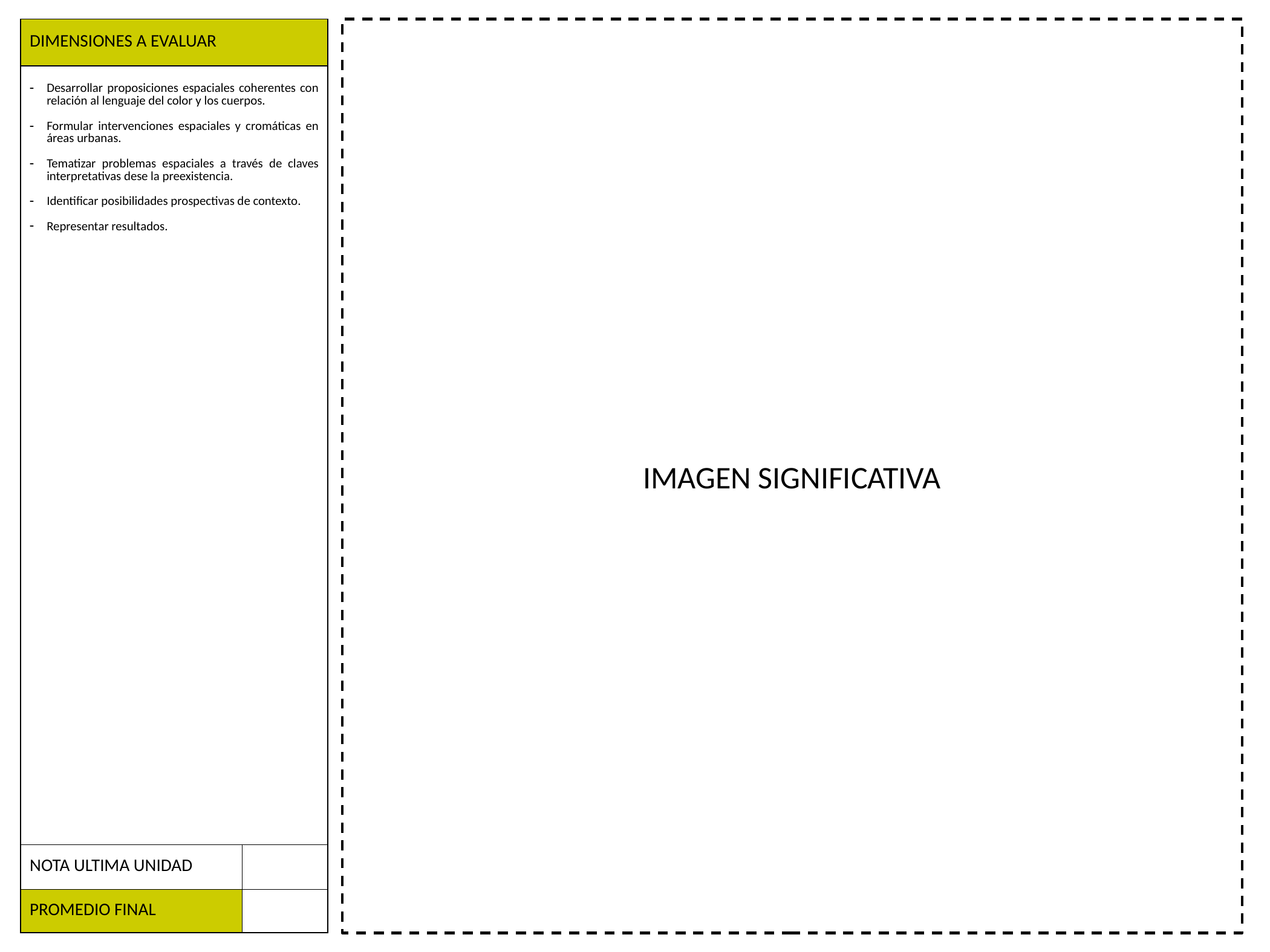

| DIMENSIONES A EVALUAR |  |
| --- | --- |
| Desarrollar proposiciones espaciales coherentes con relación al lenguaje del color y los cuerpos. Formular intervenciones espaciales y cromáticas en áreas urbanas. Tematizar problemas espaciales a través de claves interpretativas dese la preexistencia. Identificar posibilidades prospectivas de contexto. Representar resultados. |  |
| NOTA ULTIMA UNIDAD |  |
| PROMEDIO FINAL |  |
IMAGEN SIGNIFICATIVA